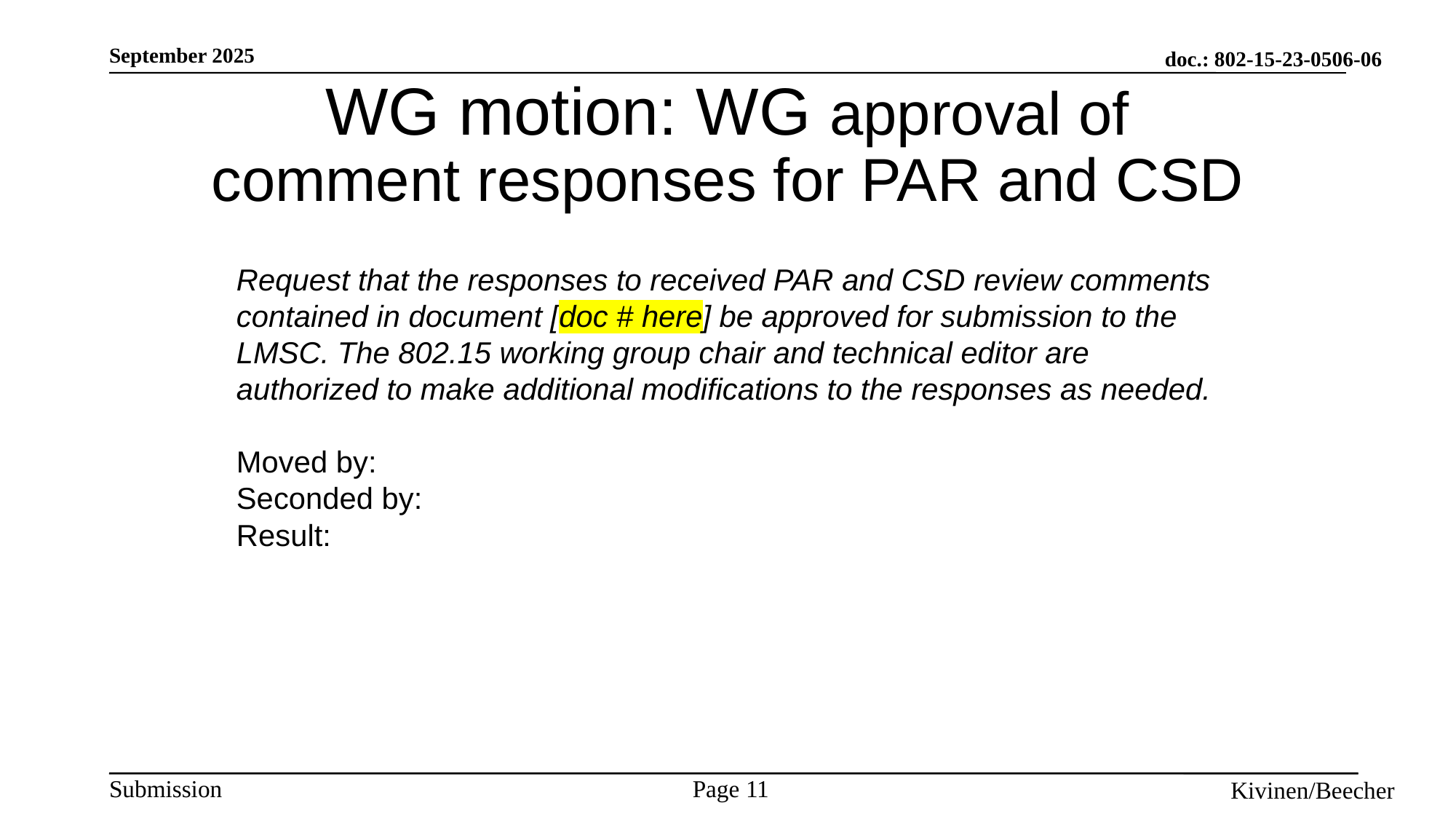

# WG motion: WG approval of comment responses for PAR and CSD
Request that the responses to received PAR and CSD review comments contained in document [doc # here] be approved for submission to the LMSC. The 802.15 working group chair and technical editor are authorized to make additional modifications to the responses as needed.

Moved by:
Seconded by:
Result: